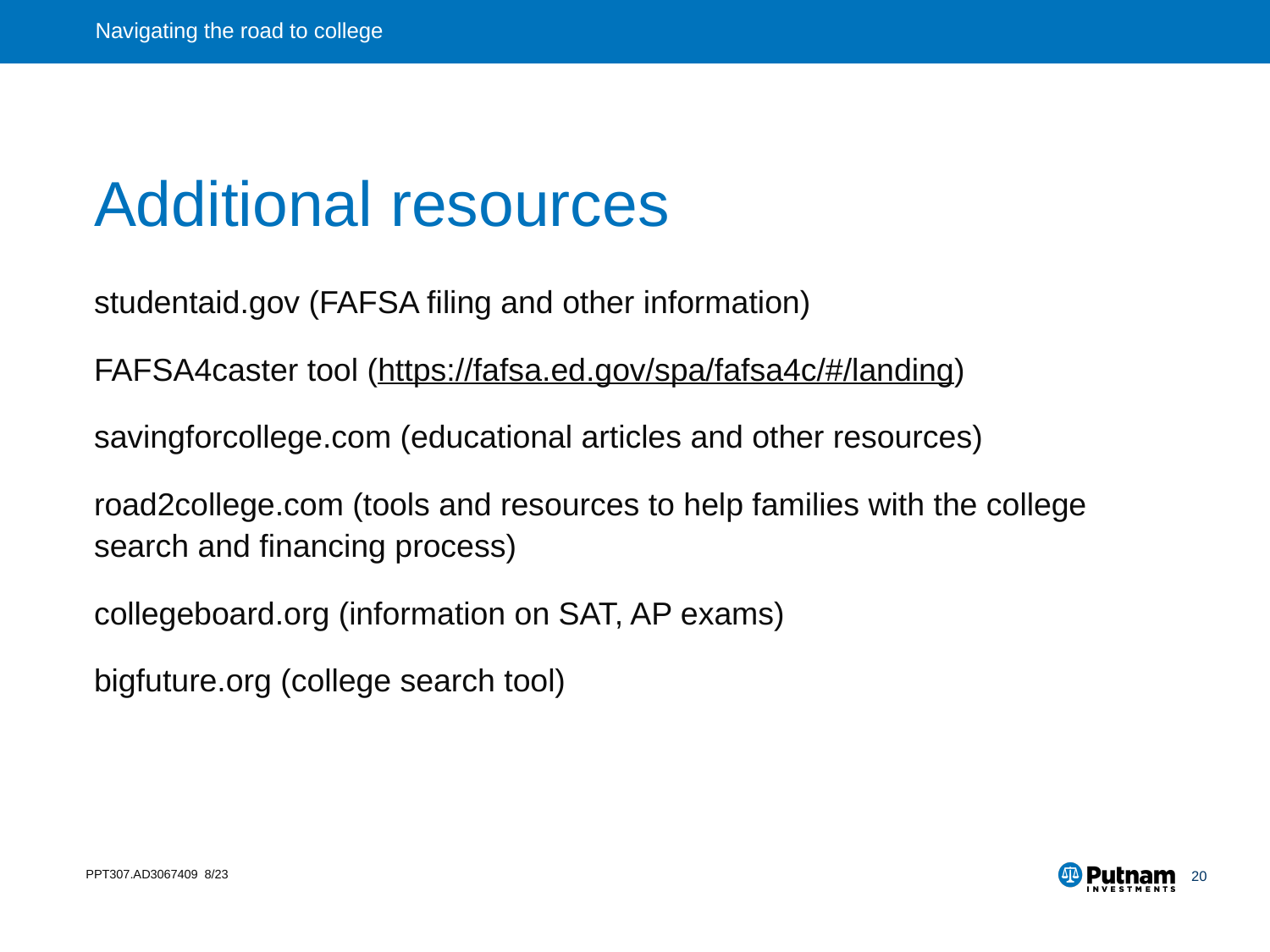

# Additional resources
studentaid.gov (FAFSA filing and other information)
FAFSA4caster tool (https://fafsa.ed.gov/spa/fafsa4c/#/landing)
savingforcollege.com (educational articles and other resources)
road2college.com (tools and resources to help families with the college search and financing process)
collegeboard.org (information on SAT, AP exams)
bigfuture.org (college search tool)